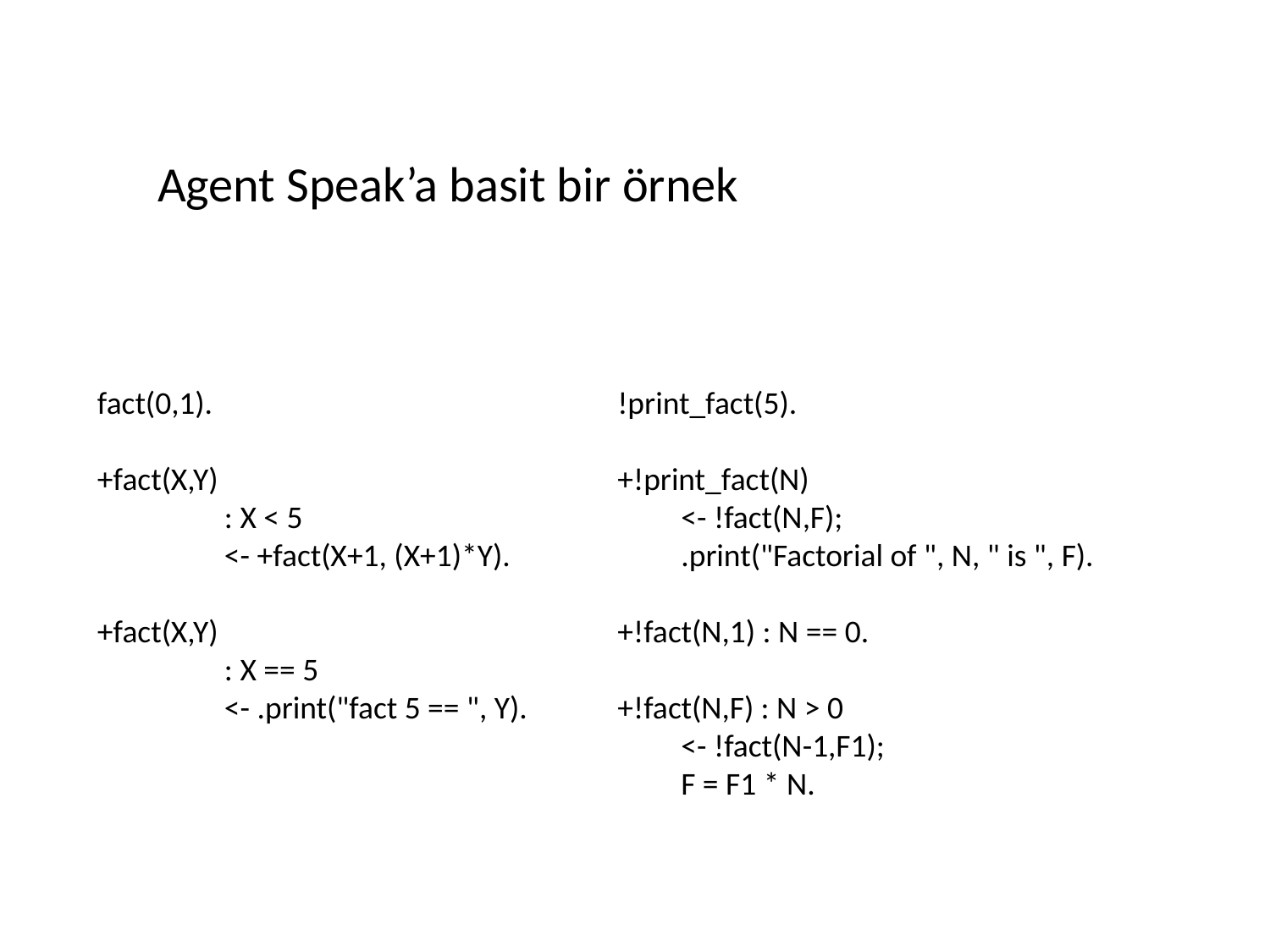

# Agent Speak’a basit bir örnek
fact(0,1).

+fact(X,Y)
	: X < 5
	<- +fact(X+1, (X+1)*Y).

+fact(X,Y)
	: X == 5
	<- .print("fact 5 == ", Y).
!print_fact(5).

+!print_fact(N)
<- !fact(N,F);
.print("Factorial of ", N, " is ", F).

+!fact(N,1) : N == 0.

+!fact(N,F) : N > 0
<- !fact(N-1,F1);
F = F1 * N.